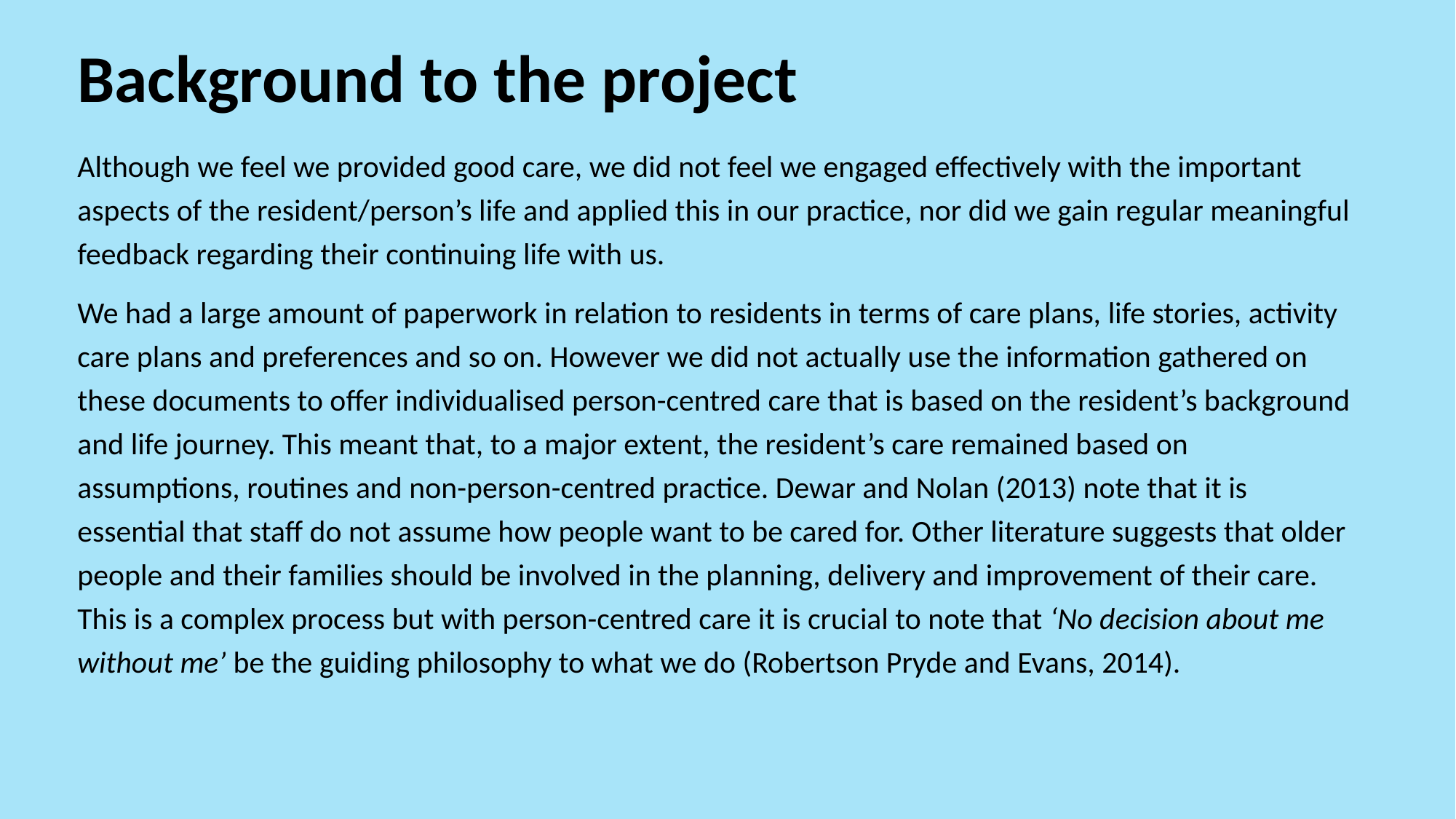

# Background to the project
Although we feel we provided good care, we did not feel we engaged effectively with the important aspects of the resident/person’s life and applied this in our practice, nor did we gain regular meaningful feedback regarding their continuing life with us.
We had a large amount of paperwork in relation to residents in terms of care plans, life stories, activity care plans and preferences and so on. However we did not actually use the information gathered on these documents to offer individualised person-centred care that is based on the resident’s background and life journey. This meant that, to a major extent, the resident’s care remained based on assumptions, routines and non-person-centred practice. Dewar and Nolan (2013) note that it is essential that staff do not assume how people want to be cared for. Other literature suggests that older people and their families should be involved in the planning, delivery and improvement of their care. This is a complex process but with person-centred care it is crucial to note that ‘No decision about me without me’ be the guiding philosophy to what we do (Robertson Pryde and Evans, 2014).